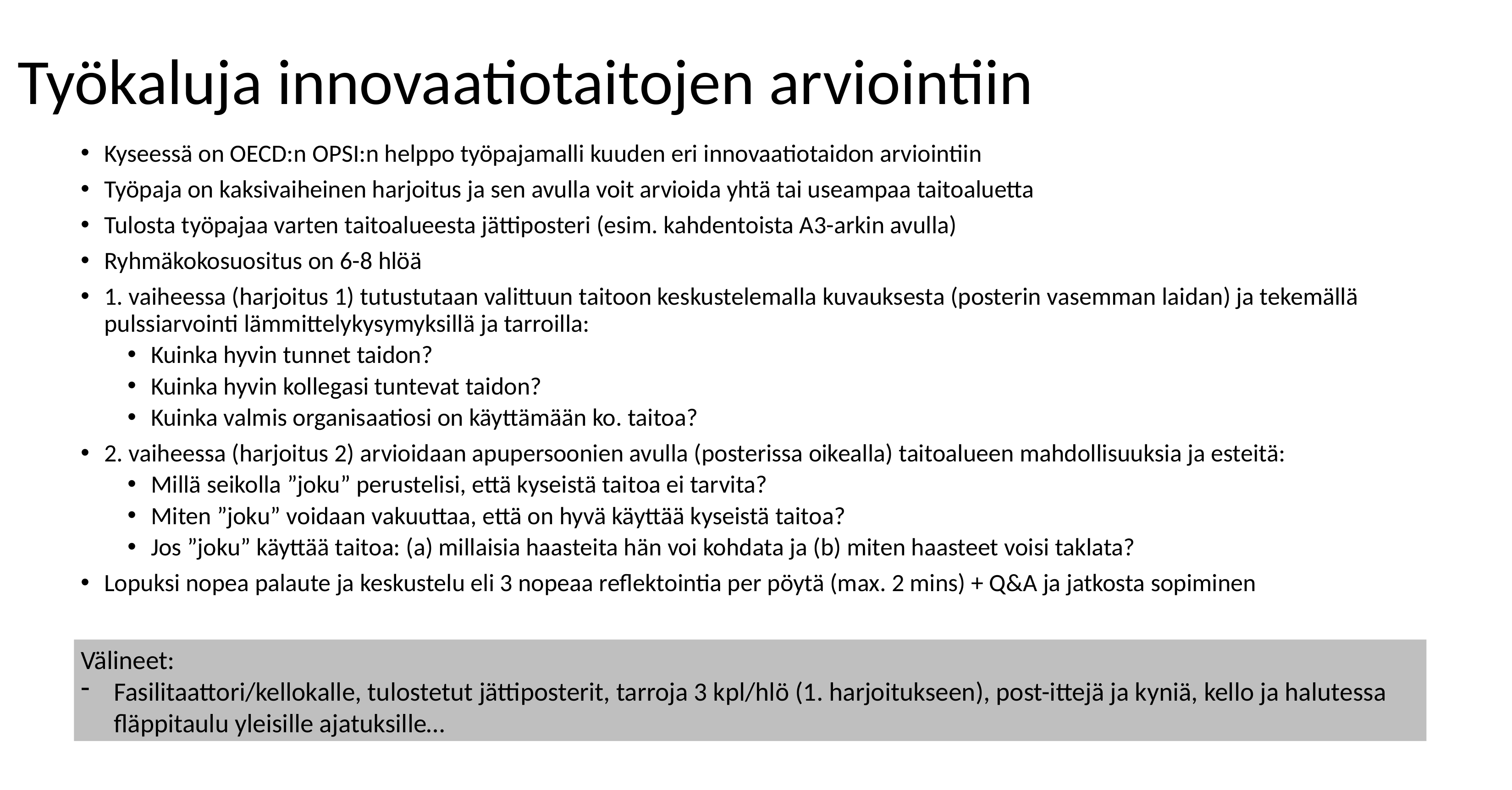

# Työkaluja innovaatiotaitojen arviointiin
Kyseessä on OECD:n OPSI:n helppo työpajamalli kuuden eri innovaatiotaidon arviointiin
Työpaja on kaksivaiheinen harjoitus ja sen avulla voit arvioida yhtä tai useampaa taitoaluetta
Tulosta työpajaa varten taitoalueesta jättiposteri (esim. kahdentoista A3-arkin avulla)
Ryhmäkokosuositus on 6-8 hlöä
1. vaiheessa (harjoitus 1) tutustutaan valittuun taitoon keskustelemalla kuvauksesta (posterin vasemman laidan) ja tekemällä pulssiarvointi lämmittelykysymyksillä ja tarroilla:
Kuinka hyvin tunnet taidon?
Kuinka hyvin kollegasi tuntevat taidon?
Kuinka valmis organisaatiosi on käyttämään ko. taitoa?
2. vaiheessa (harjoitus 2) arvioidaan apupersoonien avulla (posterissa oikealla) taitoalueen mahdollisuuksia ja esteitä:
Millä seikolla ”joku” perustelisi, että kyseistä taitoa ei tarvita?
Miten ”joku” voidaan vakuuttaa, että on hyvä käyttää kyseistä taitoa?
Jos ”joku” käyttää taitoa: (a) millaisia haasteita hän voi kohdata ja (b) miten haasteet voisi taklata?
Lopuksi nopea palaute ja keskustelu eli 3 nopeaa reflektointia per pöytä (max. 2 mins) + Q&A ja jatkosta sopiminen

Välineet:
Fasilitaattori/kellokalle, tulostetut jättiposterit, tarroja 3 kpl/hlö (1. harjoitukseen), post-ittejä ja kyniä, kello ja halutessa fläppitaulu yleisille ajatuksille…